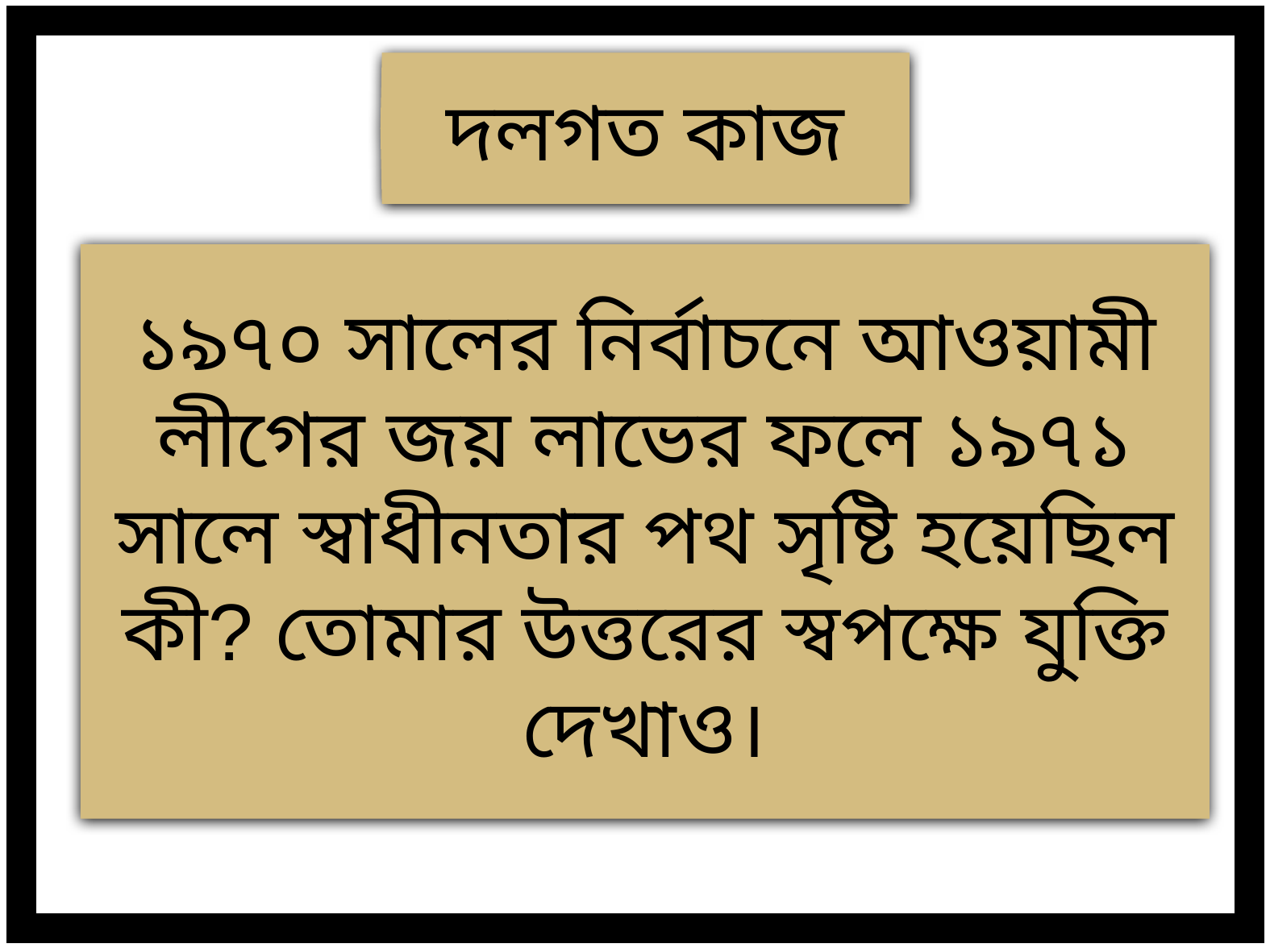

দলগত কাজ
১৯৭০ সালের নির্বাচনে আওয়ামী লীগের জয় লাভের ফলে ১৯৭১ সালে স্বাধীনতার পথ সৃষ্টি হয়েছিল কী? তোমার উত্তরের স্বপক্ষে যুক্তি দেখাও।